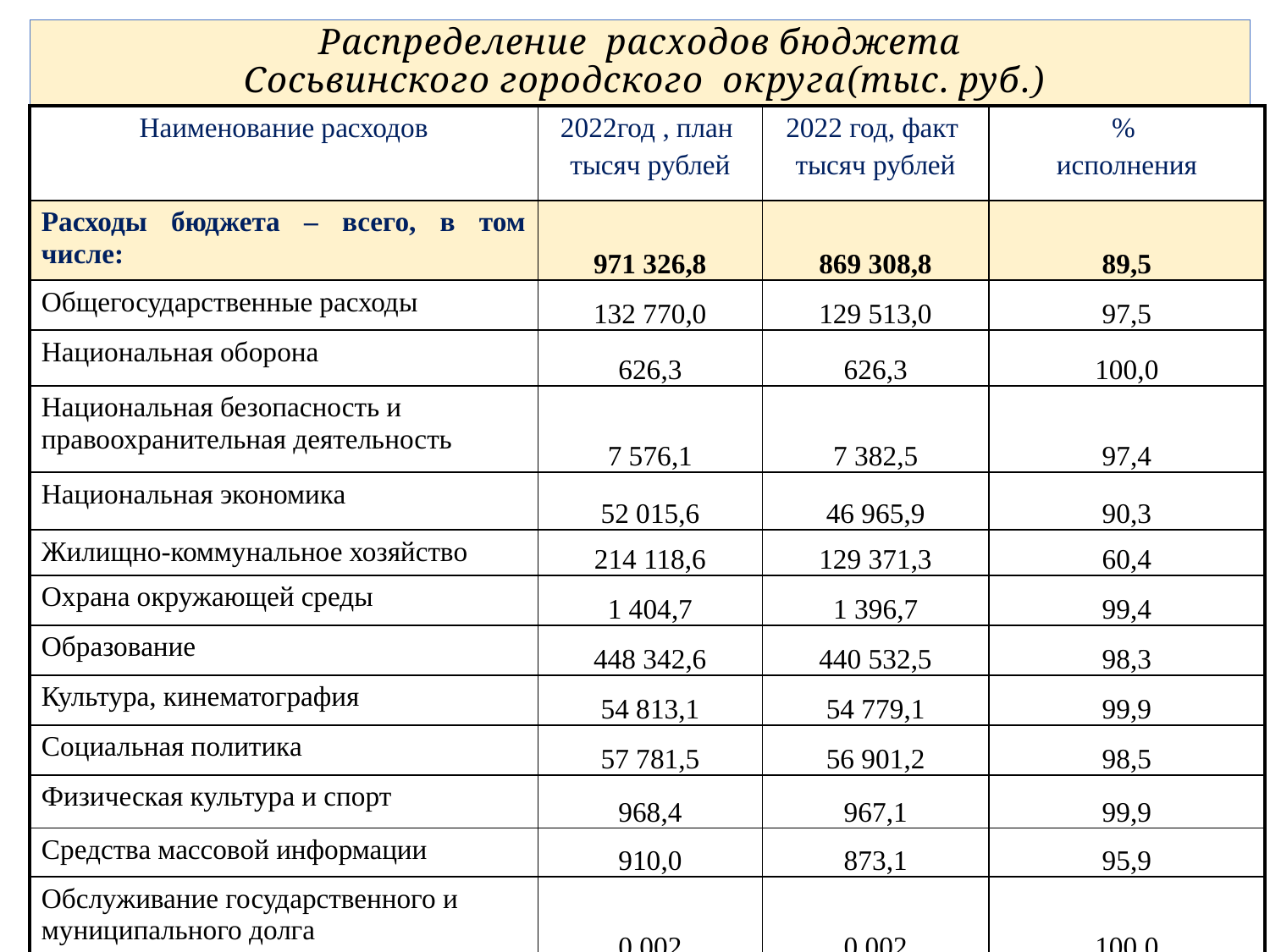

# Распределение  расходов бюджета Сосьвинского городского  округа(тыс. руб.)
| Наименование расходов | 2022год , план тысяч рублей | 2022 год, факт тысяч рублей | % исполнения |
| --- | --- | --- | --- |
| Расходы бюджета – всего, в том числе: | 971 326,8 | 869 308,8 | 89,5 |
| Общегосударственные расходы | 132 770,0 | 129 513,0 | 97,5 |
| Национальная оборона | 626,3 | 626,3 | 100,0 |
| Национальная безопасность и правоохранительная деятельность | 7 576,1 | 7 382,5 | 97,4 |
| Национальная экономика | 52 015,6 | 46 965,9 | 90,3 |
| Жилищно-коммунальное хозяйство | 214 118,6 | 129 371,3 | 60,4 |
| Охрана окружающей среды | 1 404,7 | 1 396,7 | 99,4 |
| Образование | 448 342,6 | 440 532,5 | 98,3 |
| Культура, кинематография | 54 813,1 | 54 779,1 | 99,9 |
| Социальная политика | 57 781,5 | 56 901,2 | 98,5 |
| Физическая культура и спорт | 968,4 | 967,1 | 99,9 |
| Средства массовой информации | 910,0 | 873,1 | 95,9 |
| Обслуживание государственного и муниципального долга | 0,002 | 0,002 | 100,0 |